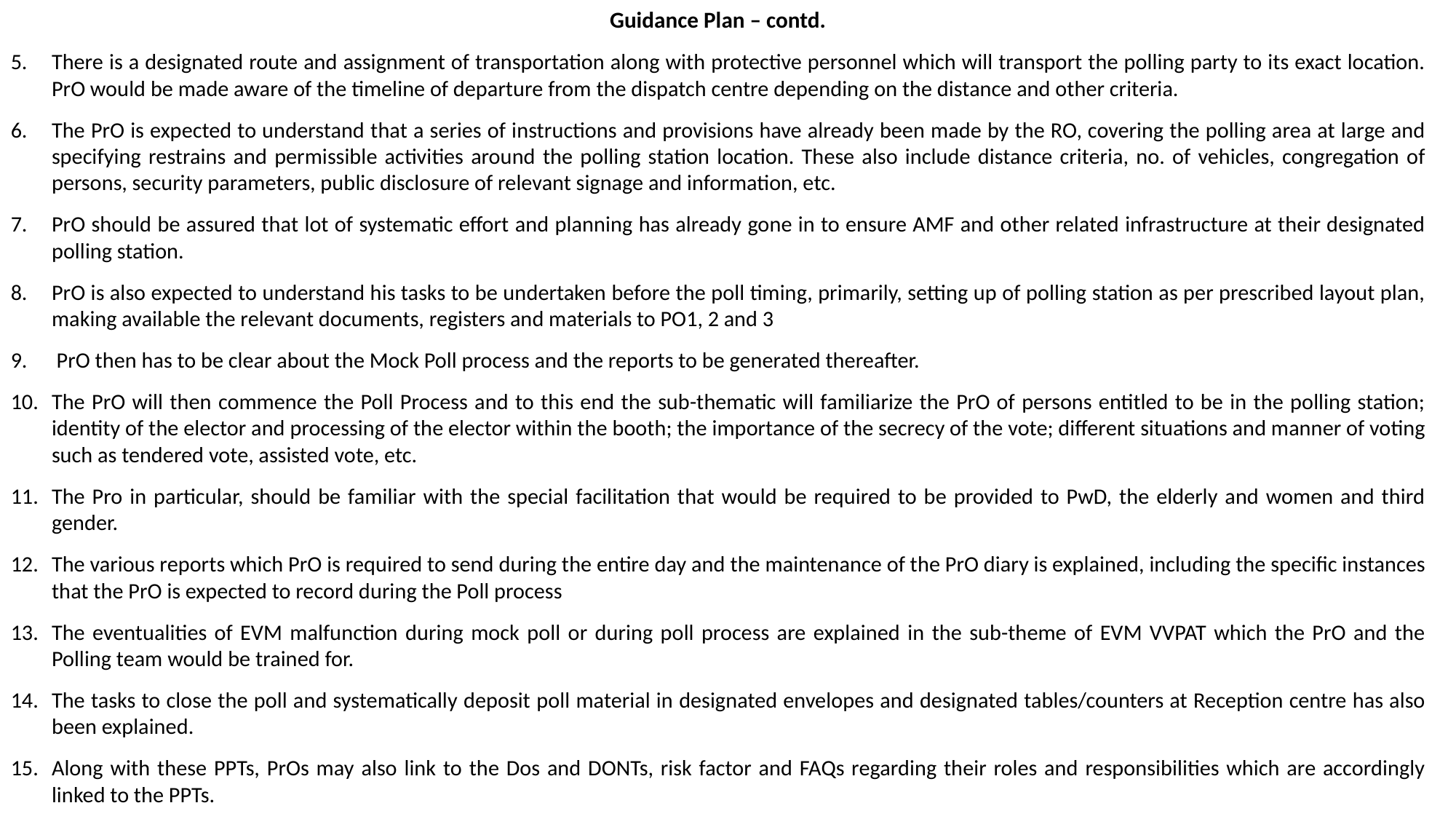

Guidance Plan – contd.
There is a designated route and assignment of transportation along with protective personnel which will transport the polling party to its exact location. PrO would be made aware of the timeline of departure from the dispatch centre depending on the distance and other criteria.
The PrO is expected to understand that a series of instructions and provisions have already been made by the RO, covering the polling area at large and specifying restrains and permissible activities around the polling station location. These also include distance criteria, no. of vehicles, congregation of persons, security parameters, public disclosure of relevant signage and information, etc.
PrO should be assured that lot of systematic effort and planning has already gone in to ensure AMF and other related infrastructure at their designated polling station.
PrO is also expected to understand his tasks to be undertaken before the poll timing, primarily, setting up of polling station as per prescribed layout plan, making available the relevant documents, registers and materials to PO1, 2 and 3
 PrO then has to be clear about the Mock Poll process and the reports to be generated thereafter.
The PrO will then commence the Poll Process and to this end the sub-thematic will familiarize the PrO of persons entitled to be in the polling station; identity of the elector and processing of the elector within the booth; the importance of the secrecy of the vote; different situations and manner of voting such as tendered vote, assisted vote, etc.
The Pro in particular, should be familiar with the special facilitation that would be required to be provided to PwD, the elderly and women and third gender.
The various reports which PrO is required to send during the entire day and the maintenance of the PrO diary is explained, including the specific instances that the PrO is expected to record during the Poll process
The eventualities of EVM malfunction during mock poll or during poll process are explained in the sub-theme of EVM VVPAT which the PrO and the Polling team would be trained for.
The tasks to close the poll and systematically deposit poll material in designated envelopes and designated tables/counters at Reception centre has also been explained.
Along with these PPTs, PrOs may also link to the Dos and DONTs, risk factor and FAQs regarding their roles and responsibilities which are accordingly linked to the PPTs.